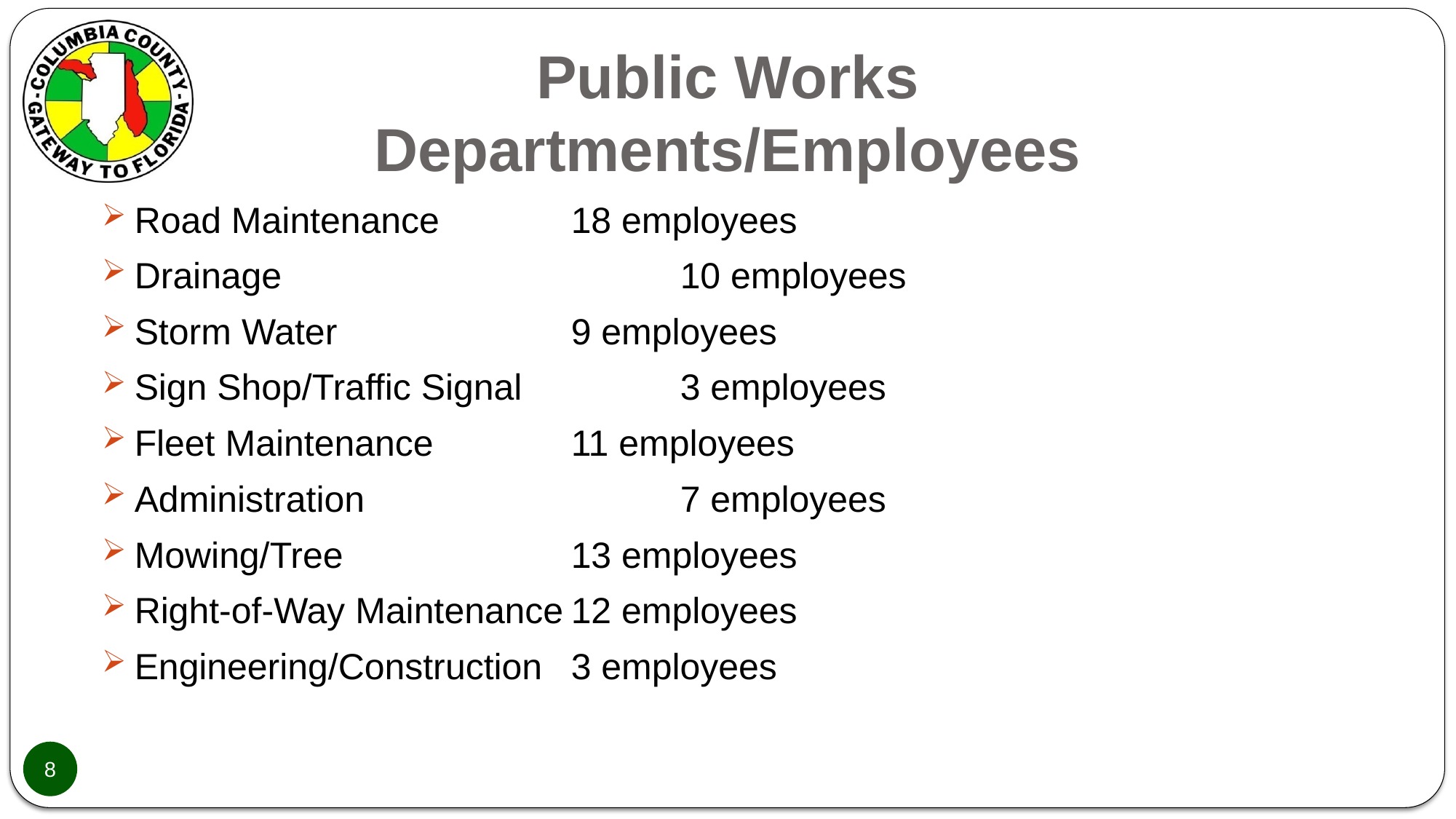

# Public Works Departments/Employees
Road Maintenance		18 employees
Drainage				10 employees
Storm Water			9 employees
Sign Shop/Traffic Signal		3 employees
Fleet Maintenance		11 employees
Administration			7 employees
Mowing/Tree			13 employees
Right-of-Way Maintenance	12 employees
Engineering/Construction	3 employees

8